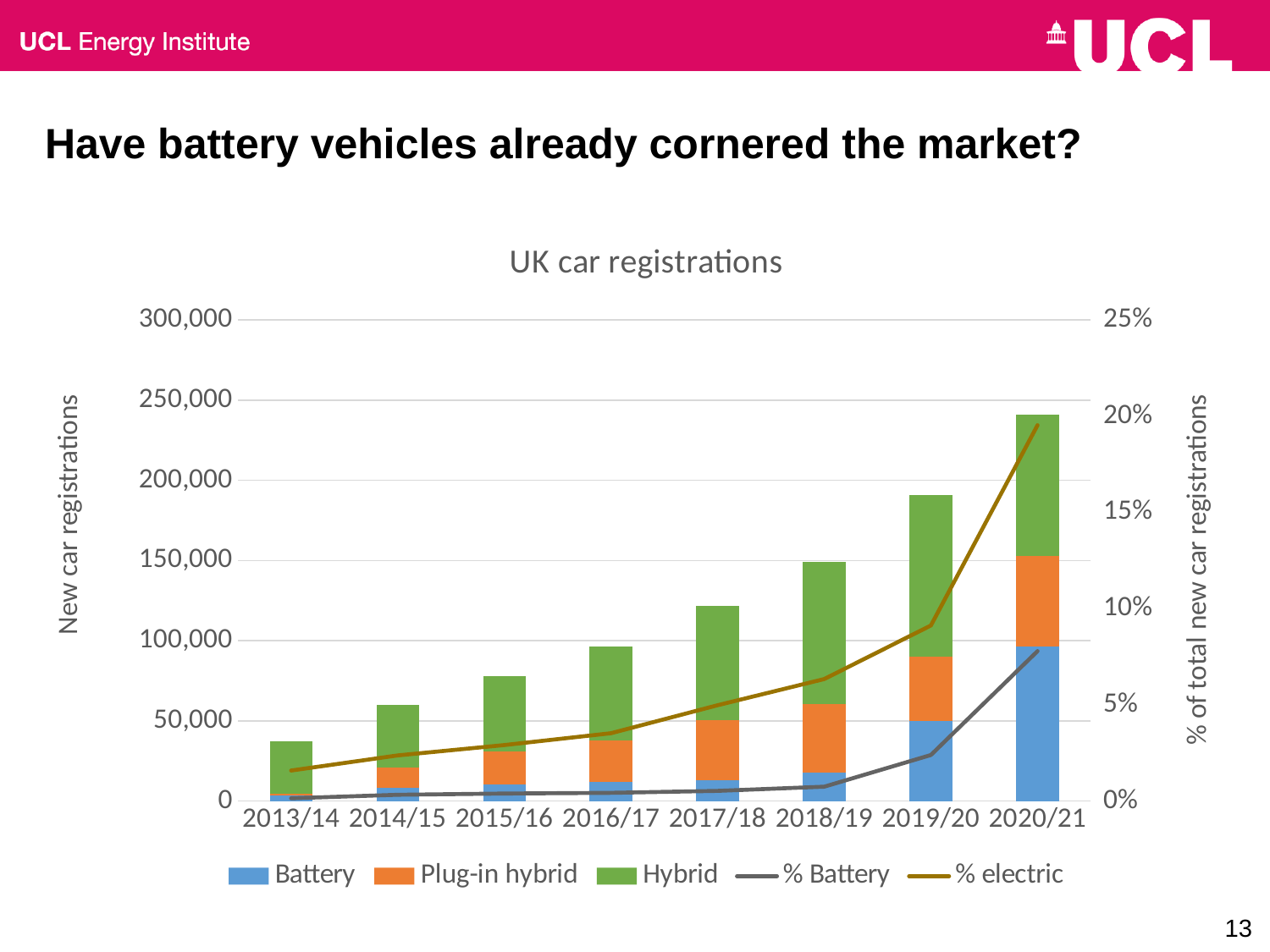

# Have battery vehicles already cornered the market?

### Chart: UK car registrations

| Category | Battery | Plug-in hybrid |  | % Battery | % electric |
|---|---|---|---|---|---|
| 2013/14 | 3405.0 | 1321.0 | 32468.0 | 0.00145037976096208 | 0.015843002886703 |
| 2014/15 | 8201.0 | 12613.0 | 39035.0 | 0.0032506229931337 | 0.023722294295337 |
| 2015/16 | 10465.0 | 20468.0 | 46747.0 | 0.00391845568288404 | 0.029086061867791 |
| 2016/17 | 11734.0 | 26041.0 | 58812.0 | 0.00428088501296232 | 0.0352375865644274 |
| 2017/18 | 12857.0 | 37697.0 | 70893.0 | 0.00527122820396131 | 0.0497919305970669 |
| 2018/19 | 17563.0 | 42752.0 | 88617.0 | 0.00747459030835504 | 0.0633835724992276 |
| 2019/20 | 50099.0 | 40064.0 | 100801.0 | 0.0239288977537433 | 0.0912105636967971 |
| 2020/21 | 96209.0 | 56417.0 | 88553.0 | 0.0779124967404526 | 0.195312892259202 |
13